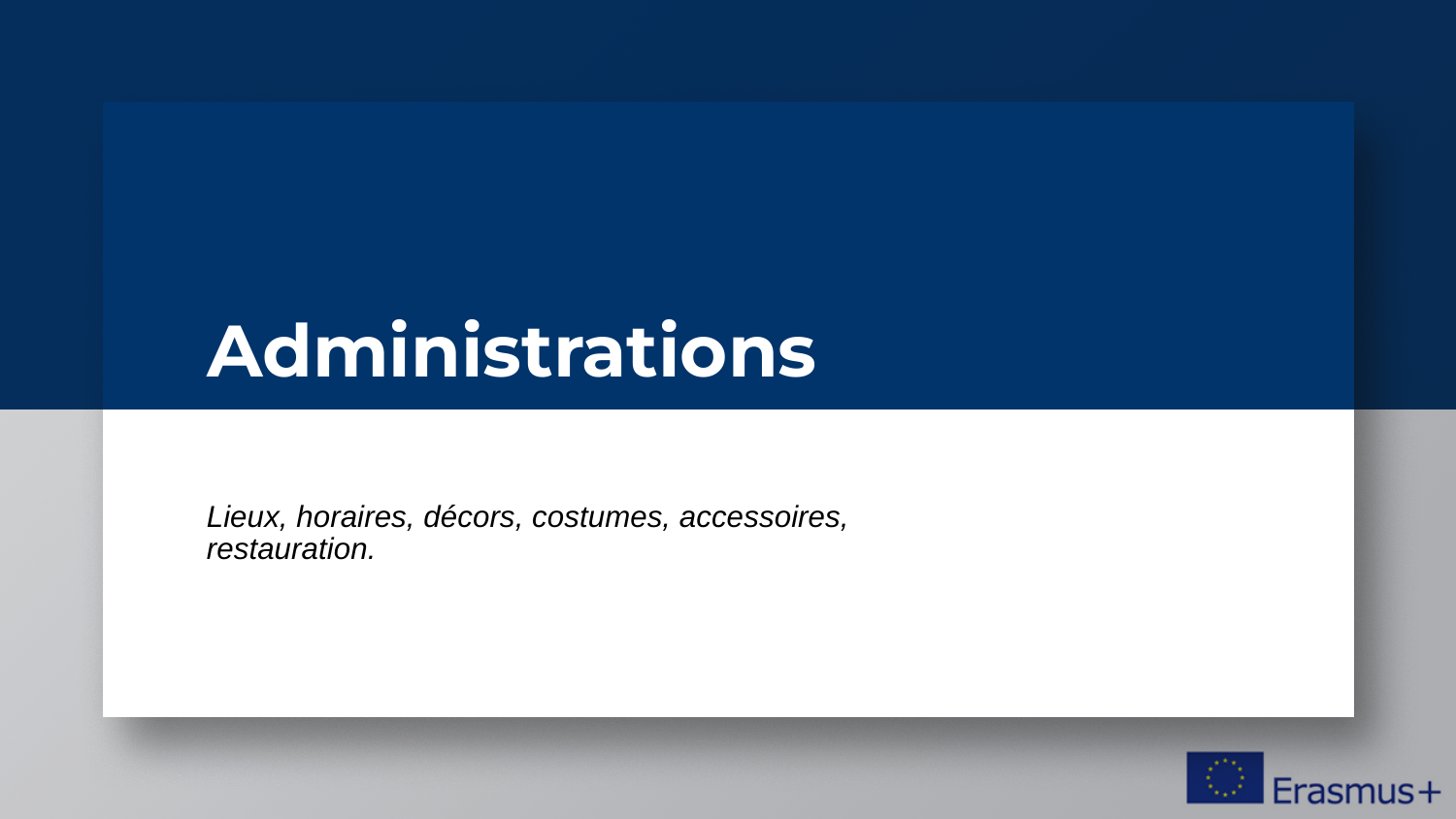

# Administrations
Lieux, horaires, décors, costumes, accessoires, restauration.